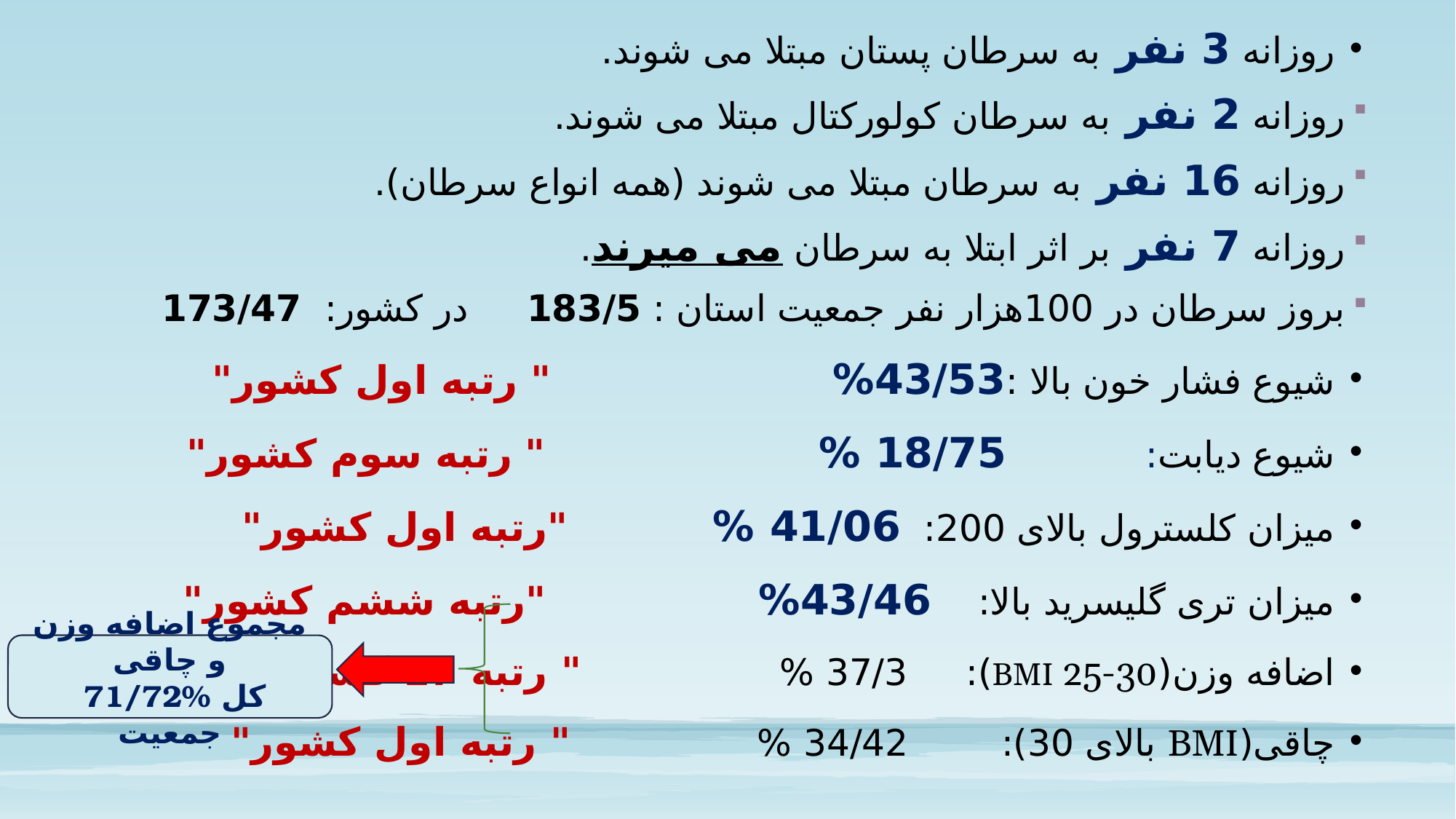

روزانه 3 نفر به سرطان پستان مبتلا می شوند.
روزانه 2 نفر به سرطان کولورکتال مبتلا می شوند.
روزانه 16 نفر به سرطان مبتلا می شوند (همه انواع سرطان).
روزانه 7 نفر بر اثر ابتلا به سرطان می میرند.
بروز سرطان در 100هزار نفر جمعیت استان : 183/5     در کشور:  173/47
شیوع فشار خون بالا :43/53%                        " رتبه اول کشور"
شیوع دیابت:            18/75 %                       " رتبه سوم کشور"
میزان کلسترول بالای 200:  41/06 %          "رتبه اول کشور"
میزان تری گلیسرید بالا:    43/46%                  "رتبه ششم کشور"
اضافه وزن(BMI 25-30):     37/3 %                 " رتبه 17 کشور"
چاقی(BMI بالای 30):        34/42 %                " رتبه اول کشور"

مجموع اضافه وزن و چاقی
 71/72% کل جمعیت